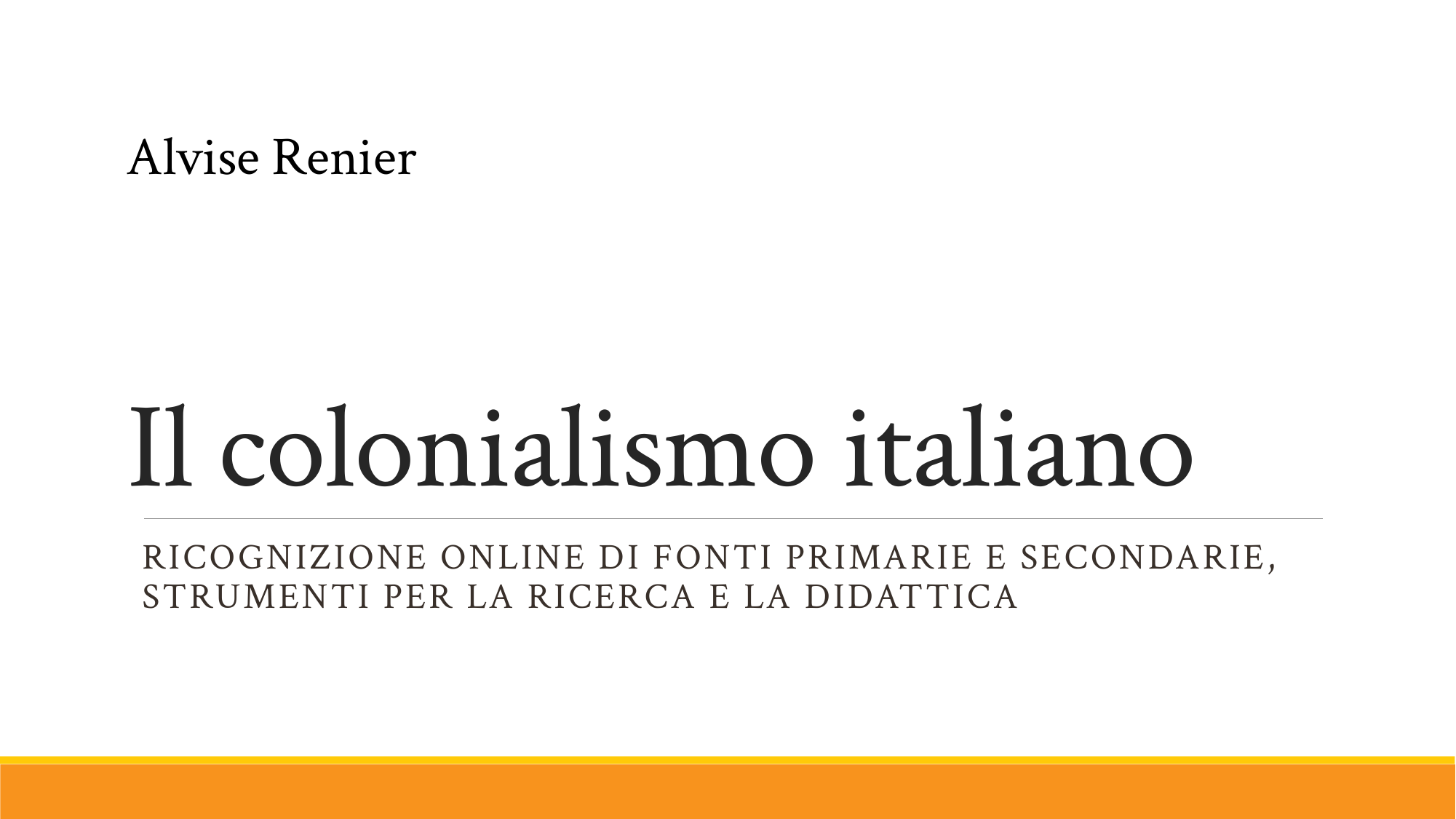

Alvise Renier
# Il colonialismo italiano
Ricognizione online di fonti primarie e secondarie, strumenti per la ricerca e la didattica